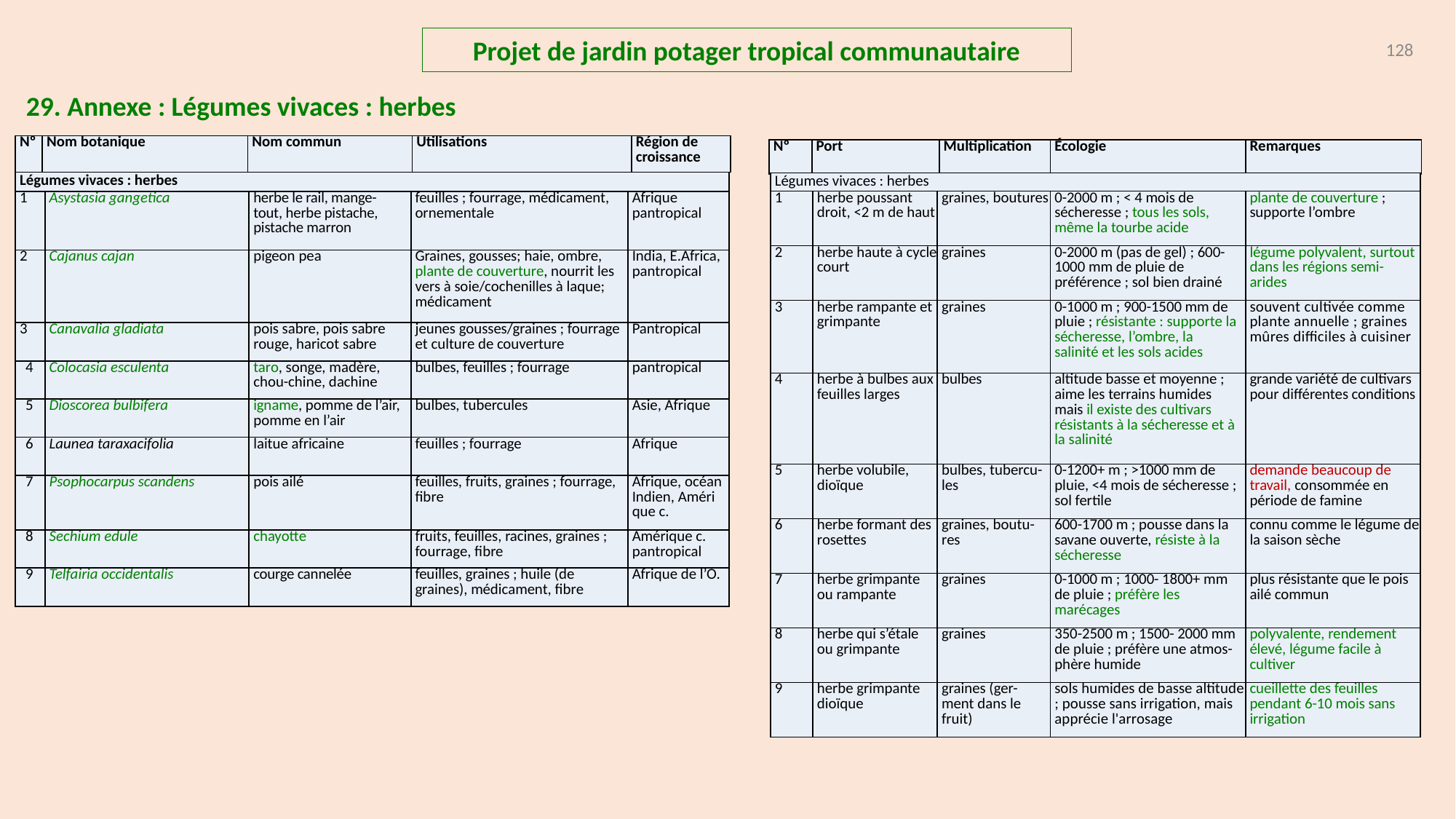

Projet de jardin potager tropical communautaire
128
29. Annexe : Légumes vivaces : herbes
| Nº | Nom botanique | Nom commun | Utilisations | Région de croissance |
| --- | --- | --- | --- | --- |
| Nº | Port | Multiplication | Écologie | Remarques |
| --- | --- | --- | --- | --- |
| Légumes vivaces : herbes |  |  |  |  |
| --- | --- | --- | --- | --- |
| 1 | Asystasia gangetica | herbe le rail, mange-tout, herbe pistache, pistache marron | feuilles ; fourrage, médicament, ornementale | Afrique pantropical |
| 2 | Cajanus cajan | pigeon pea | Graines, gousses; haie, ombre, plante de couverture, nourrit les vers à soie/cochenilles à laque; médicament | India, E.Africa, pantropical |
| 3 | Canavalia gladiata | pois sabre, pois sabre rouge, haricot sabre | jeunes gousses/graines ; fourrage et culture de couverture | Pantropical |
| 4 | Colocasia esculenta | taro, songe, madère, chou-chine, dachine | bulbes, feuilles ; fourrage | pantropical |
| 5 | Dioscorea bulbifera | igname, pomme de l’air, pomme en l’air | bulbes, tubercules | Asie, Afrique |
| 6 | Launea taraxacifolia | laitue africaine | feuilles ; fourrage | Afrique |
| 7 | Psophocarpus scandens | pois ailé | feuilles, fruits, graines ; fourrage, fibre | Afrique, océan Indien, Améri­que c. |
| 8 | Sechium edule | chayotte | fruits, feuilles, racines, graines ; fourrage, fibre | Amérique c. pantropical |
| 9 | Telfairia occidentalis | courge cannelée | feuilles, graines ; huile (de graines), médica­ment, fibre | Afrique de l’O. |
| Légumes vivaces : herbes |  |  |  |  |
| --- | --- | --- | --- | --- |
| 1 | herbe poussant droit, <2 m de haut | graines, boutures | 0-2000 m ; < 4 mois de sécheresse ; tous les sols, même la tourbe acide | plante de couverture ; supporte l’ombre |
| 2 | herbe haute à cycle court | graines | 0-2000 m (pas de gel) ; 600-1000 mm de pluie de préférence ; sol bien drainé | légume polyvalent, surtout dans les régions semi-arides |
| 3 | herbe rampante et grimpante | graines | 0-1000 m ; 900-1500 mm de pluie ; résistante : supporte la sécheresse, l’ombre, la salinité et les sols acides | souvent cultivée comme plante annuelle ; graines mûres difficiles à cuisi­ner |
| 4 | herbe à bulbes aux feuilles larges | bulbes | altitude basse et moyenne ; aime les terrains humides mais il existe des cultivars résistants à la sécheresse et à la salinité | grande variété de cultivars pour diffé­rentes conditions |
| 5 | herbe volubile, dioïque | bulbes, tubercu- les | 0-1200+ m ; >1000 mm de pluie, <4 mois de sécheresse ; sol fertile | demande beaucoup de travail, consom­mée en période de famine |
| 6 | herbe formant des rosettes | graines, boutu- res | 600-1700 m ; pousse dans la savane ouverte, résiste à la sécheresse | connu comme le légume de la saison sèche |
| 7 | herbe grimpante ou rampante | graines | 0-1000 m ; 1000- 1800+ mm de pluie ; préfère les marécages | plus résistante que le pois ailé commun |
| 8 | herbe qui s’étale ou grimpante | graines | 350-2500 m ; 1500- 2000 mm de pluie ; préfère une atmos- phère humide | polyvalente, rendement élevé, légume facile à cultiver |
| 9 | herbe grimpante dioïque | graines (ger- ment dans le fruit) | sols humides de basse altitude ; pousse sans irrigation, mais apprécie l'arrosage | cueillette des feuilles pendant 6-10 mois sans irrigation |